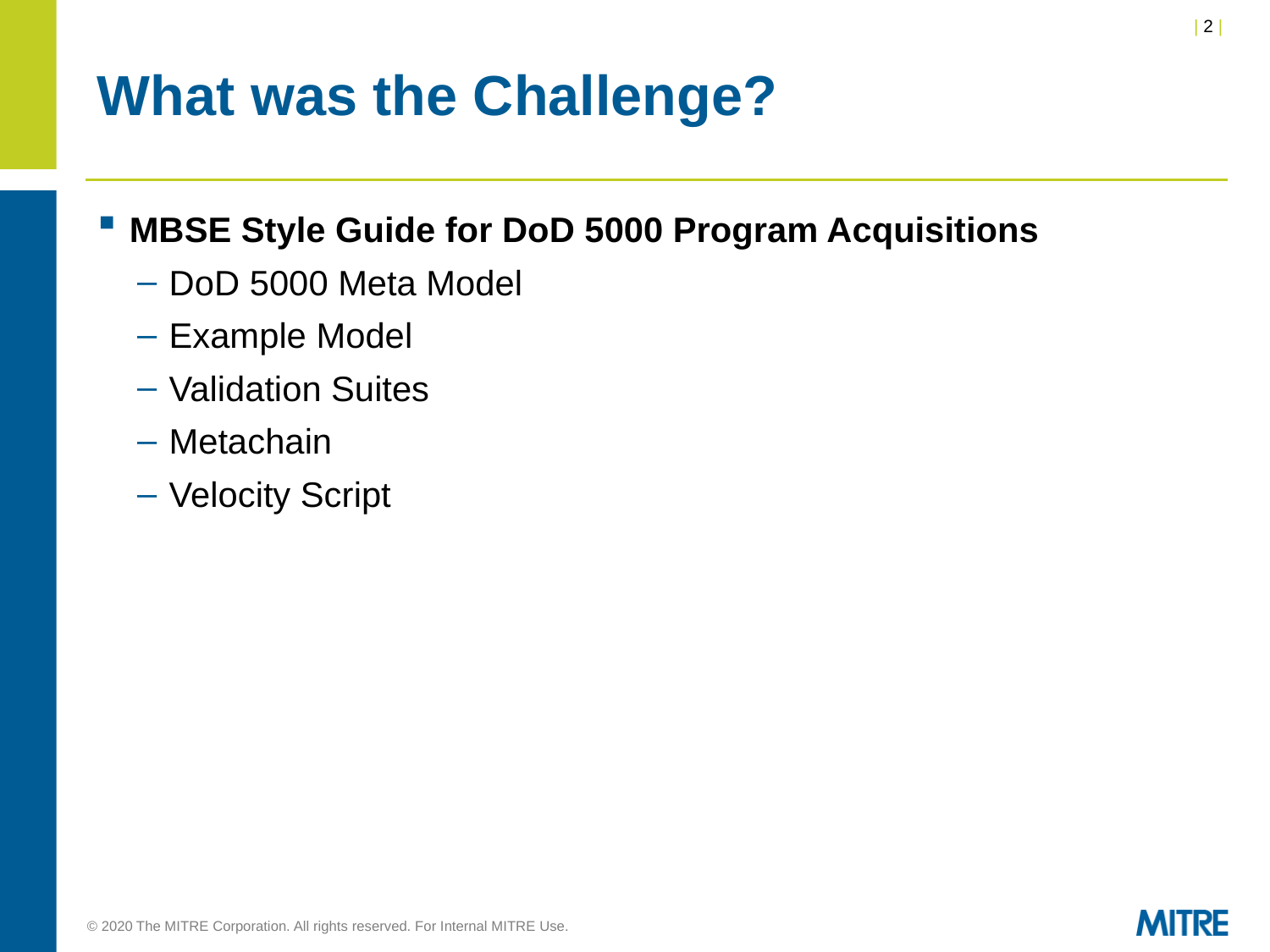

# What was the Challenge?
MBSE Style Guide for DoD 5000 Program Acquisitions
DoD 5000 Meta Model
Example Model
Validation Suites
Metachain
Velocity Script